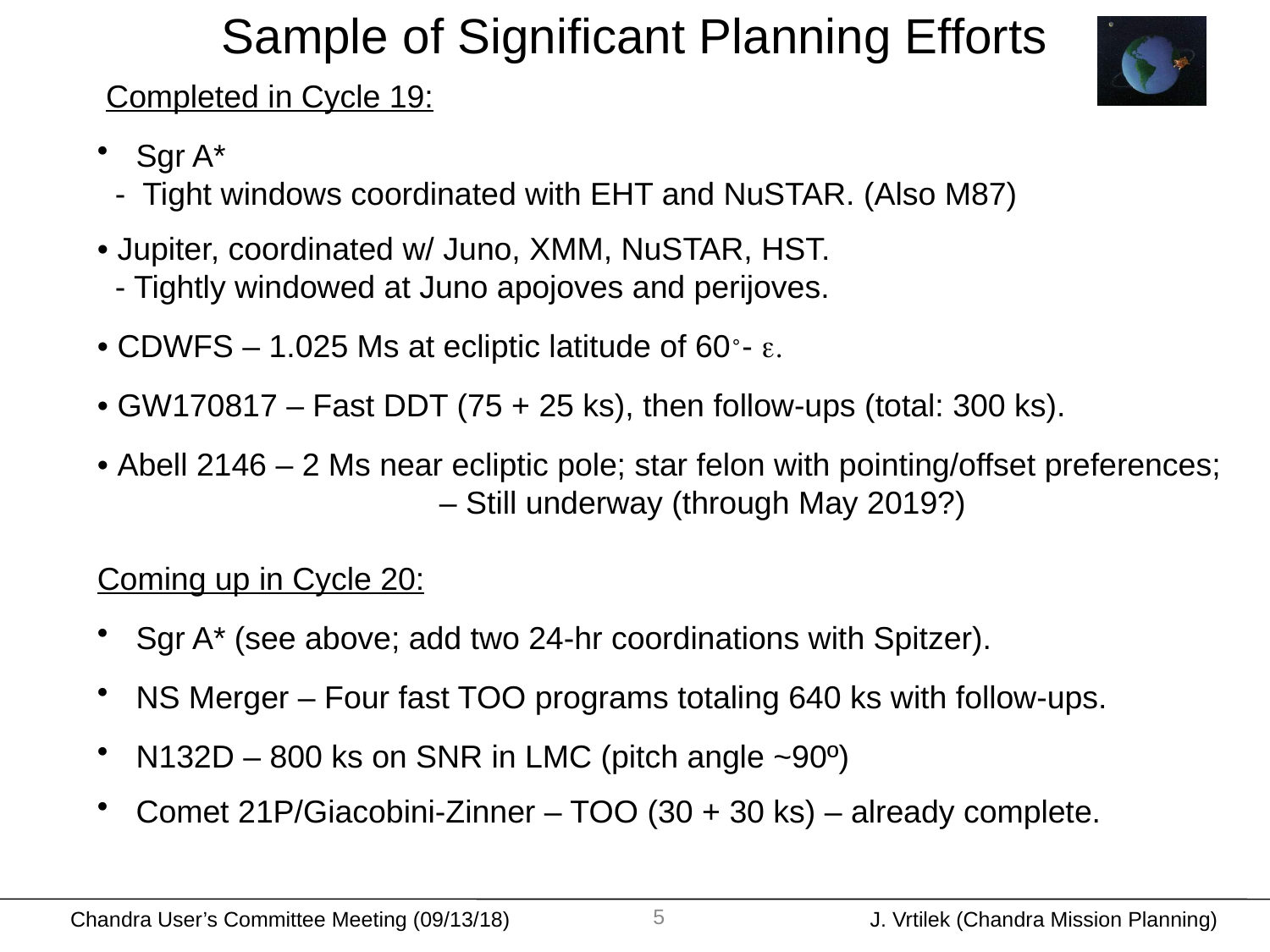

# Sample of Significant Planning Efforts
 Completed in Cycle 19:

 Sgr A*
  -  Tight windows coordinated with EHT and NuSTAR. (Also M87)

• Jupiter, coordinated w/ Juno, XMM, NuSTAR, HST.
  - Tightly windowed at Juno apojoves and perijoves.

• CDWFS – 1.025 Ms at ecliptic latitude of 60∘- ε.

• GW170817 – Fast DDT (75 + 25 ks), then follow-ups (total: 300 ks).

• Abell 2146 – 2 Ms near ecliptic pole; star felon with pointing/offset preferences;
                      – Still underway (through May 2019?)

Coming up in Cycle 20:

 Sgr A* (see above; add two 24-hr coordinations with Spitzer).

 NS Merger – Four fast TOO programs totaling 640 ks with follow-ups.

 N132D – 800 ks on SNR in LMC (pitch angle ~90º)

 Comet 21P/Giacobini-Zinner – TOO (30 + 30 ks) – already complete.
5
Chandra User’s Committee Meeting (09/13/18)                                                             J. Vrtilek (Chandra Mission Planning)